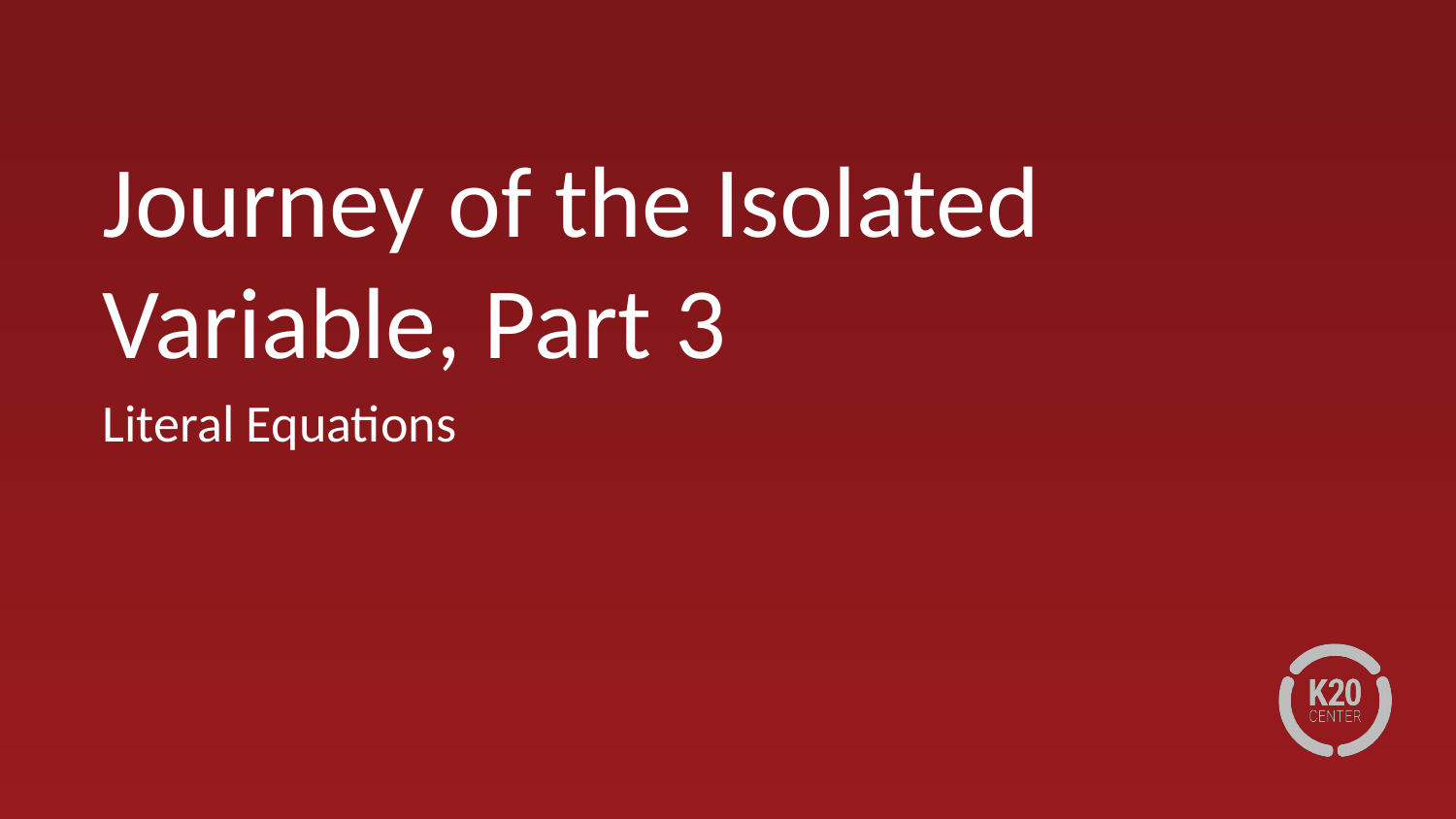

# Journey of the Isolated Variable, Part 3
Literal Equations